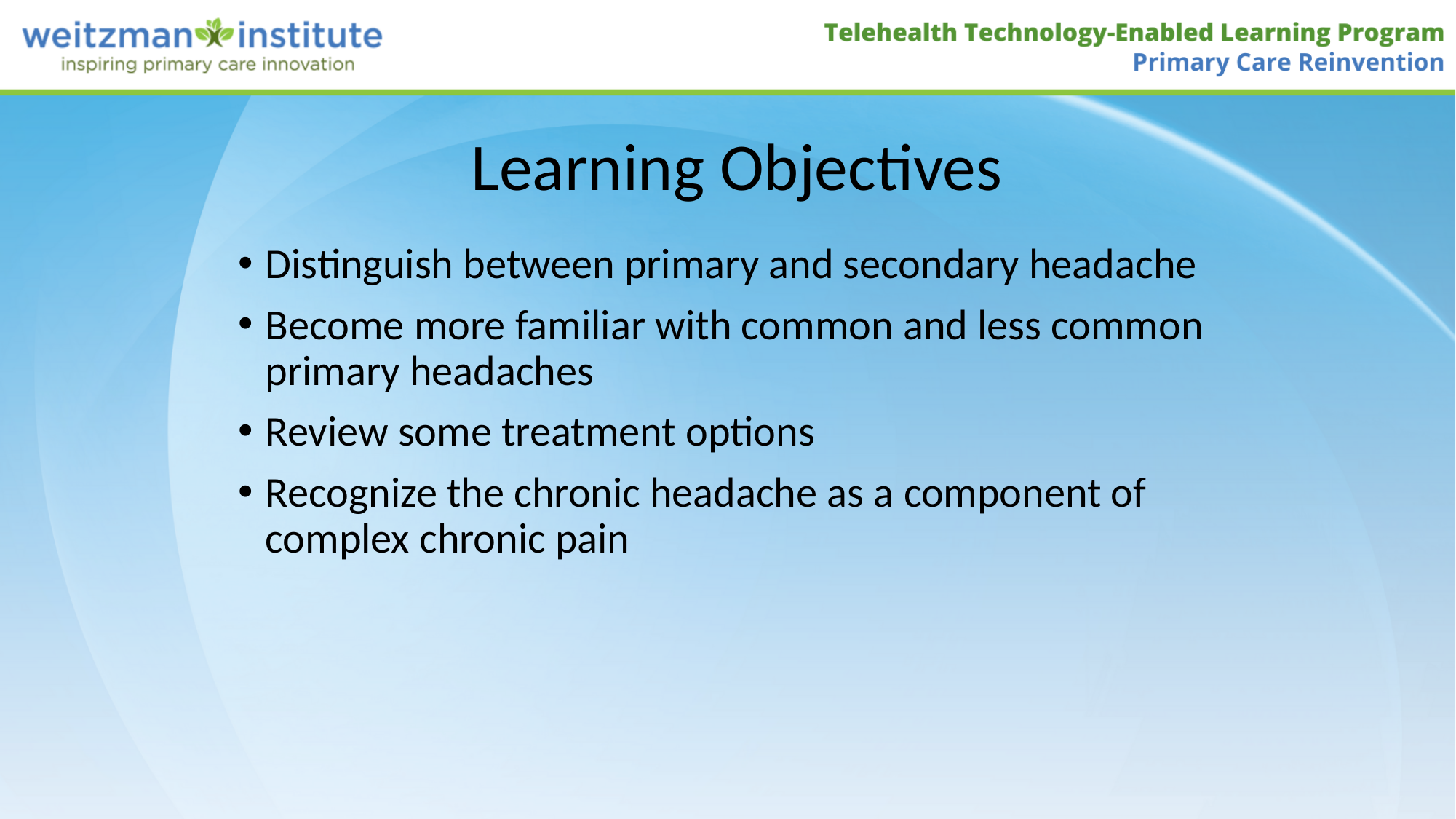

# Learning Objectives
Distinguish between primary and secondary headache
Become more familiar with common and less common primary headaches
Review some treatment options
Recognize the chronic headache as a component of complex chronic pain